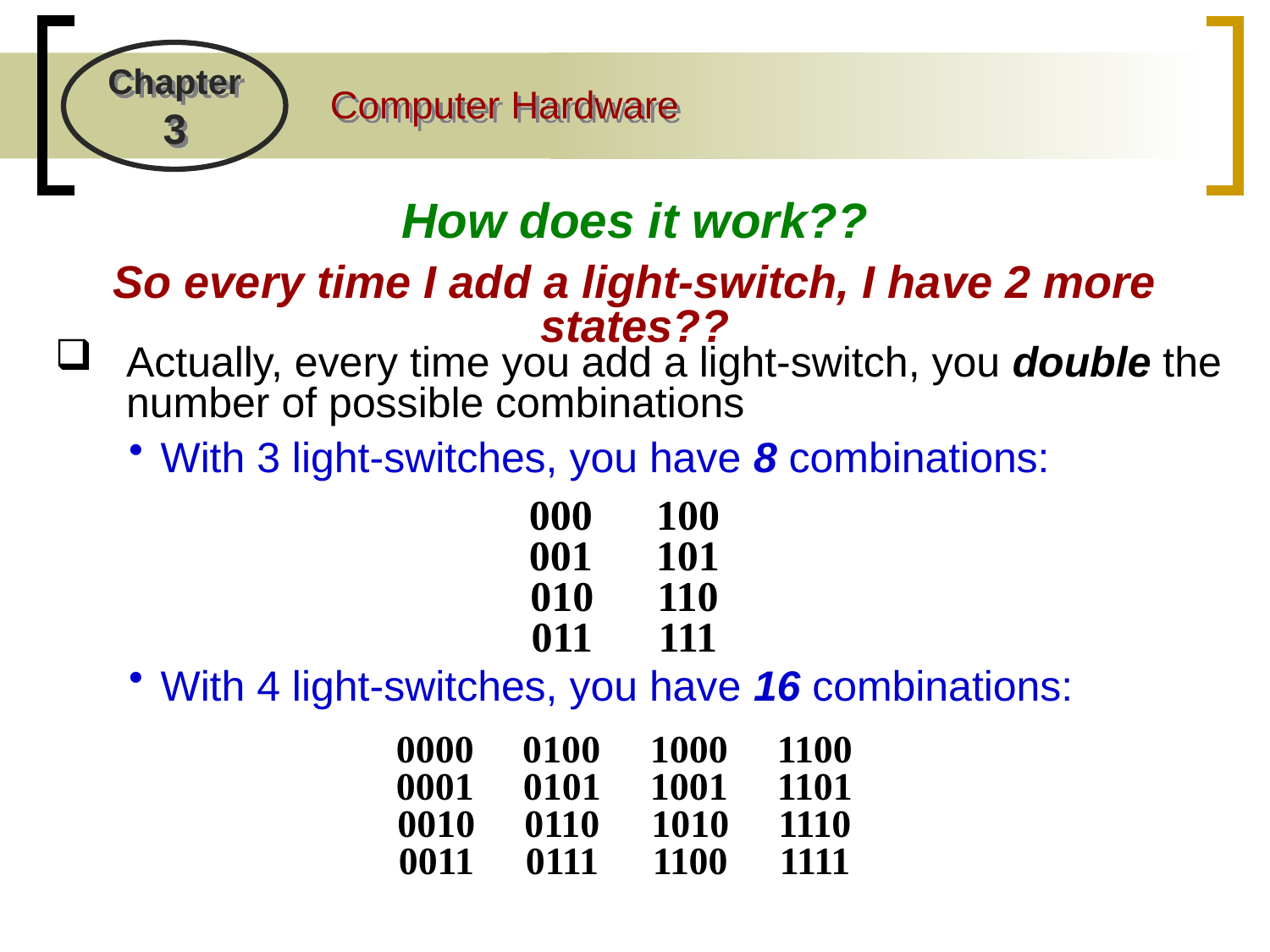

How does it work??
So every time I add a light-switch, I have 2 more states??
Actually, every time you add a light-switch, you double the number of possible combinations
With 3 light-switches, you have 8 combinations:
000      100
001	101
010	110
011	111
With 4 light-switches, you have 16 combinations:
0000     0100	1000	1100
0001	0101	1001	1101
0010	0110	1010	1110
0011	0111	1100	1111